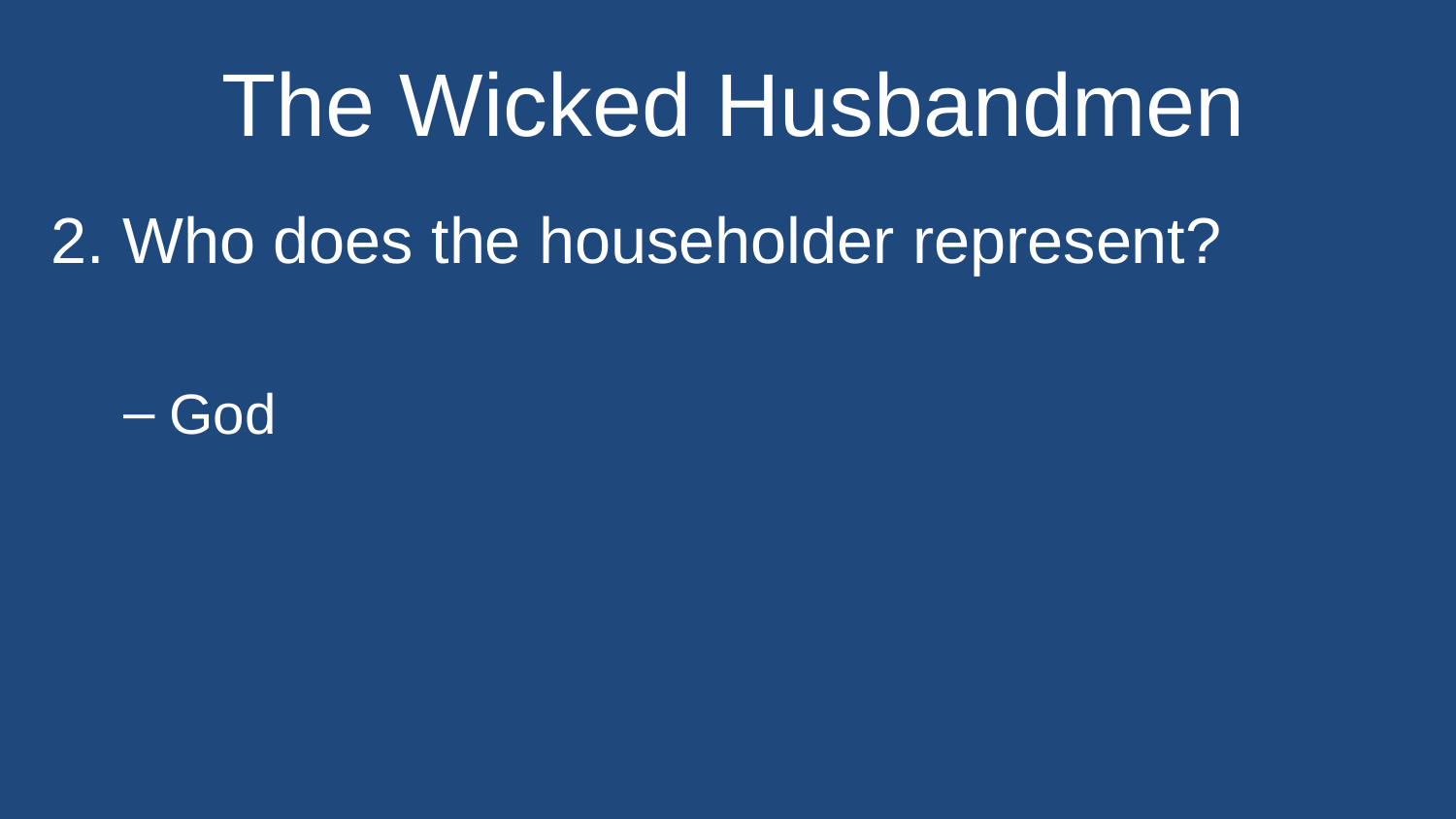

# The Wicked Husbandmen
2. Who does the householder represent?

God